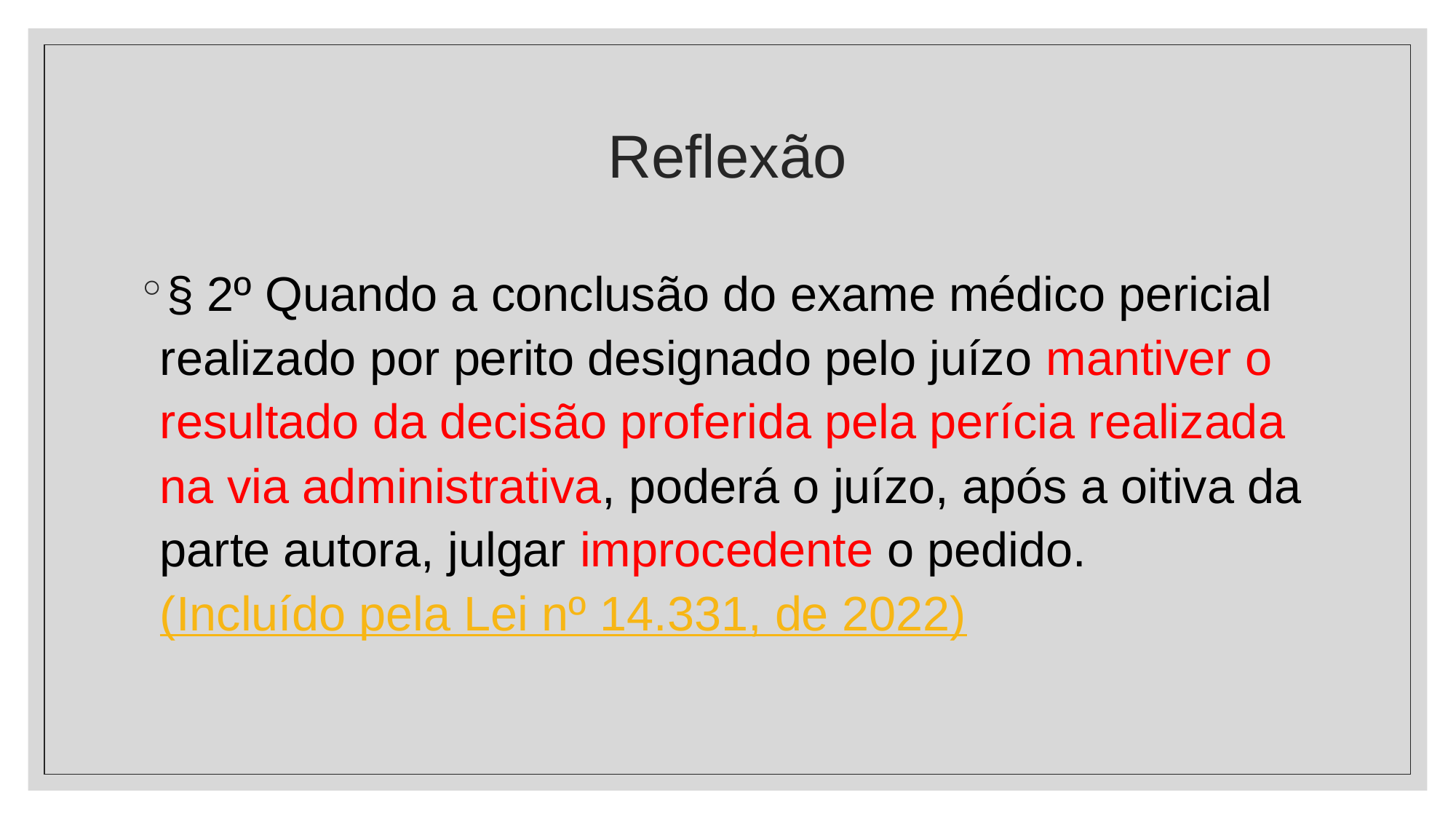

# Reflexão
§ 2º Quando a conclusão do exame médico pericial realizado por perito designado pelo juízo mantiver o resultado da decisão proferida pela perícia realizada na via administrativa, poderá o juízo, após a oitiva da parte autora, julgar improcedente o pedido.   (Incluído pela Lei nº 14.331, de 2022)